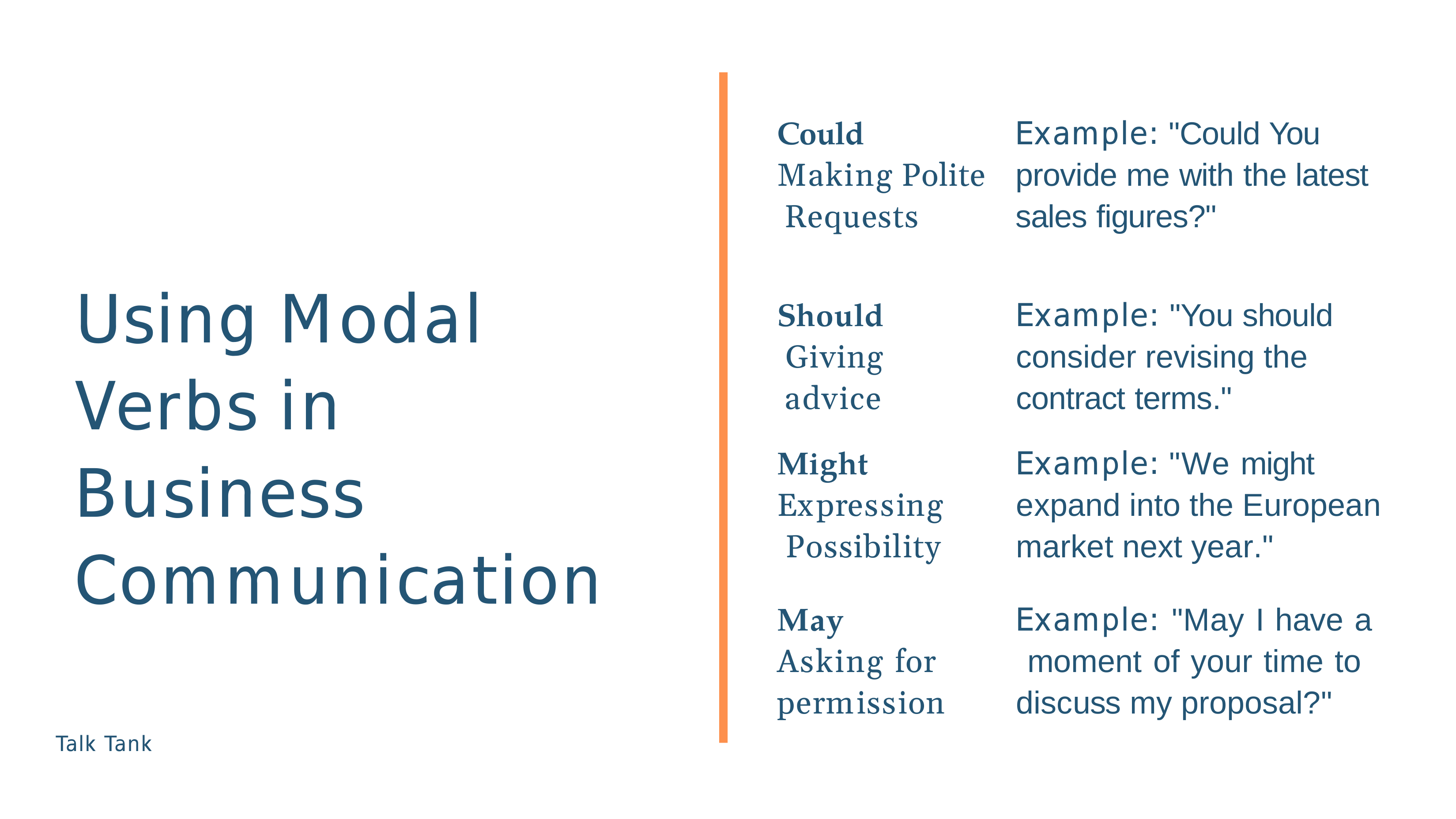

# Could  Making Polite  Requests
Example: "Could You  provide me with the latest  sales figures?"
Using Modal  Verbs in Business  Communication
Should  Giving  advice
Might  Expressing  Possibility
May  Asking for  permission
Example: "You should  consider revising the  contract terms."
Example: "We might  expand into the European  market next year."
Example: "May I have a  moment of your time to  discuss my proposal?"
Talk Tank